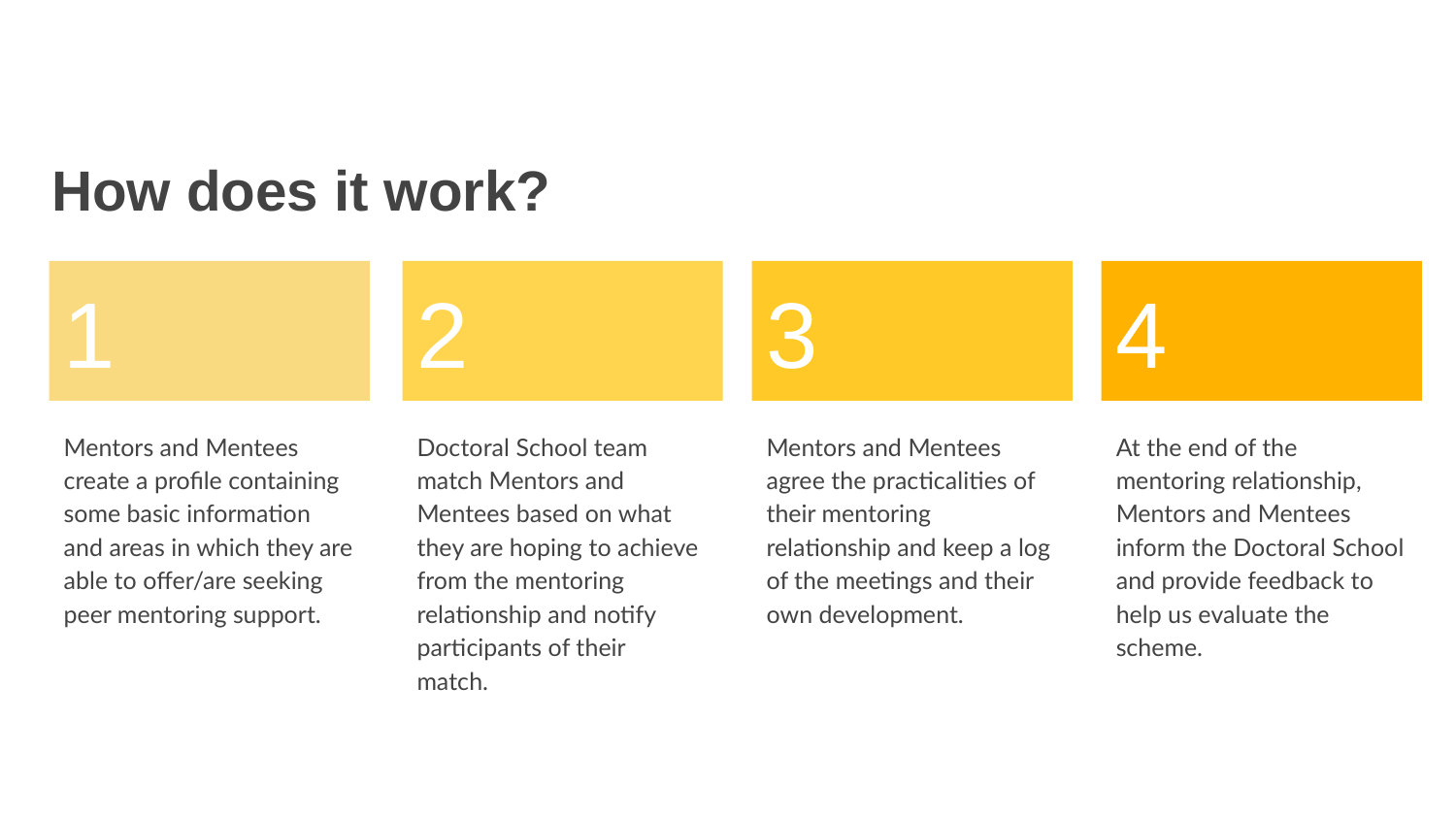

# How does it work?
Mentors and Mentees create a profile containing some basic information and areas in which they are able to offer/are seeking peer mentoring support.
Doctoral School team match Mentors and Mentees based on what they are hoping to achieve from the mentoring relationship and notify participants of their match.
Mentors and Mentees agree the practicalities of their mentoring relationship and keep a log of the meetings and their own development.
At the end of the mentoring relationship, Mentors and Mentees inform the Doctoral School and provide feedback to help us evaluate the scheme.